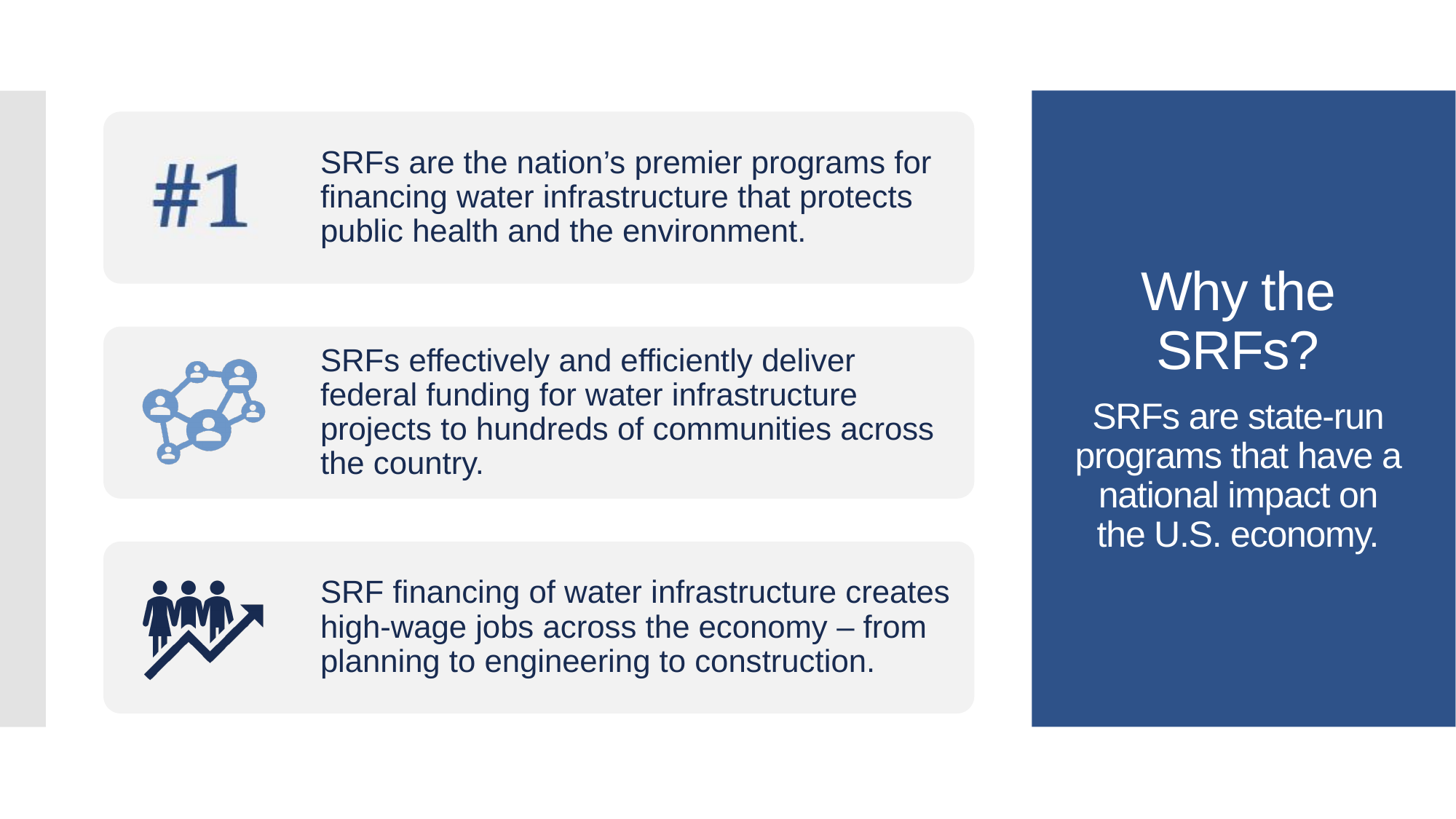

SRFs are the nation’s premier programs for financing water infrastructure that protects public health and the environment.
SRFs effectively and efficiently deliver federal funding for water infrastructure projects to hundreds of communities across the country.
SRF financing of water infrastructure creates high-wage jobs across the economy – from planning to engineering to construction.
# Why the SRFs? SRFs are state-run programs that have a national impact on the U.S. economy.